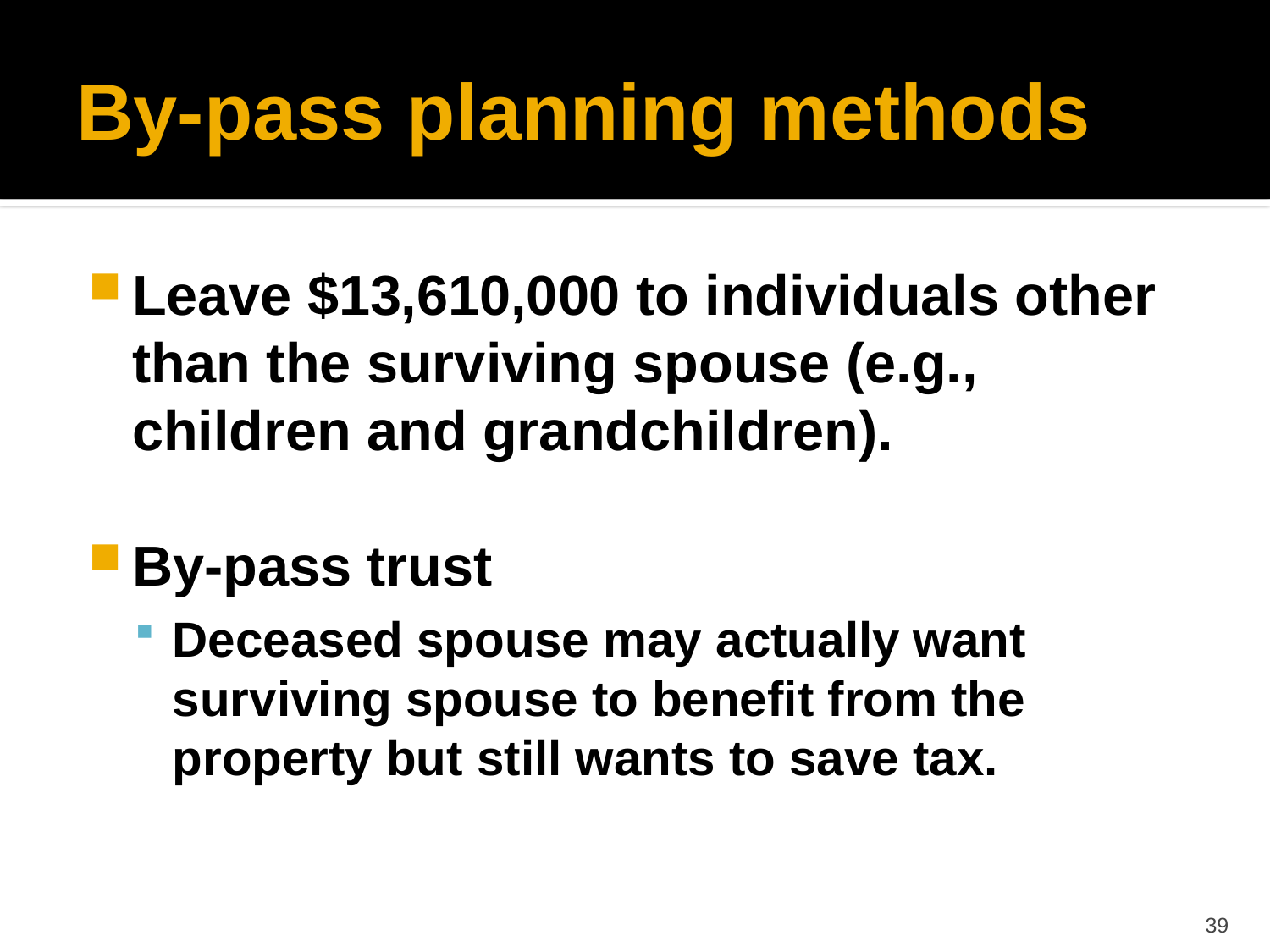

# By-pass planning methods
Leave $13,610,000 to individuals other than the surviving spouse (e.g., children and grandchildren).

By-pass trust
Deceased spouse may actually want surviving spouse to benefit from the property but still wants to save tax.
39